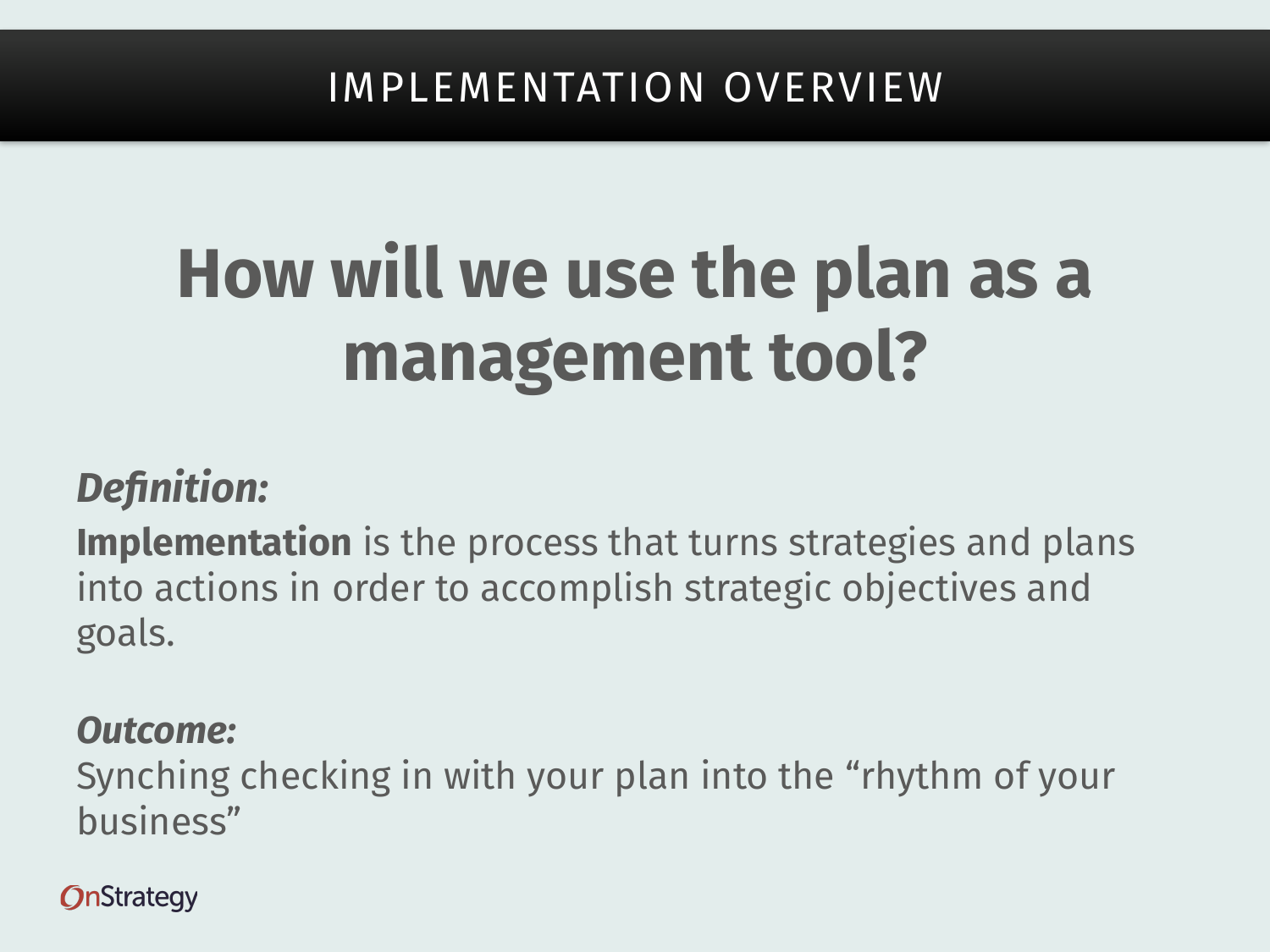

# Implementation Overview
How will we use the plan as a management tool?

Definition:
Implementation is the process that turns strategies and plans into actions in order to accomplish strategic objectives and goals.

Outcome:
Synching checking in with your plan into the “rhythm of your business”